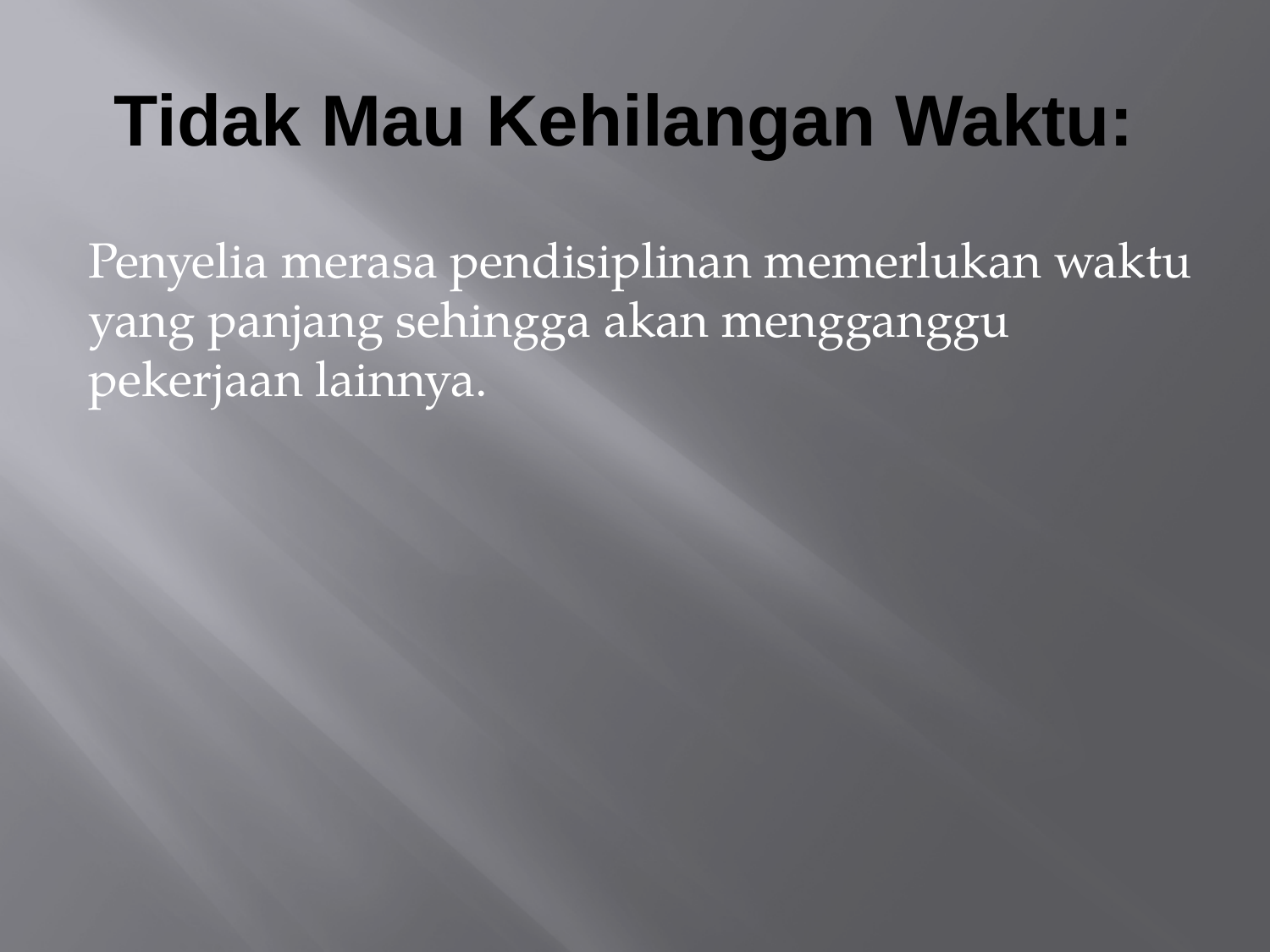

# Tidak Mau Kehilangan Waktu:
Penyelia merasa pendisiplinan memerlukan waktu yang panjang sehingga akan mengganggu pekerjaan lainnya.